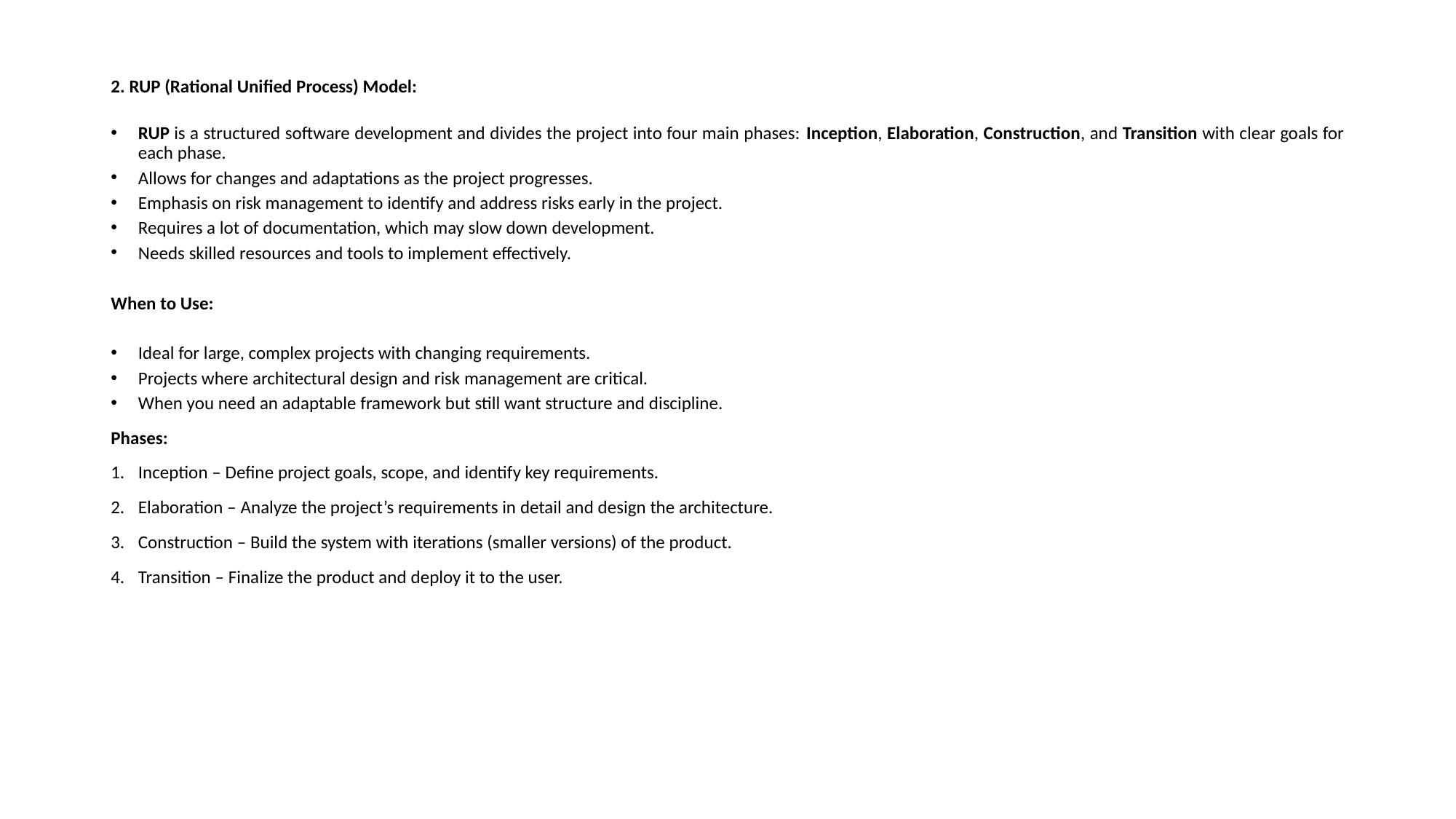

2. RUP (Rational Unified Process) Model:
RUP is a structured software development and divides the project into four main phases: Inception, Elaboration, Construction, and Transition with clear goals for each phase.
Allows for changes and adaptations as the project progresses.
Emphasis on risk management to identify and address risks early in the project.
Requires a lot of documentation, which may slow down development.
Needs skilled resources and tools to implement effectively.

When to Use:

Ideal for large, complex projects with changing requirements.
Projects where architectural design and risk management are critical.
When you need an adaptable framework but still want structure and discipline.
Phases:
Inception – Define project goals, scope, and identify key requirements.
Elaboration – Analyze the project’s requirements in detail and design the architecture.
Construction – Build the system with iterations (smaller versions) of the product.
Transition – Finalize the product and deploy it to the user.